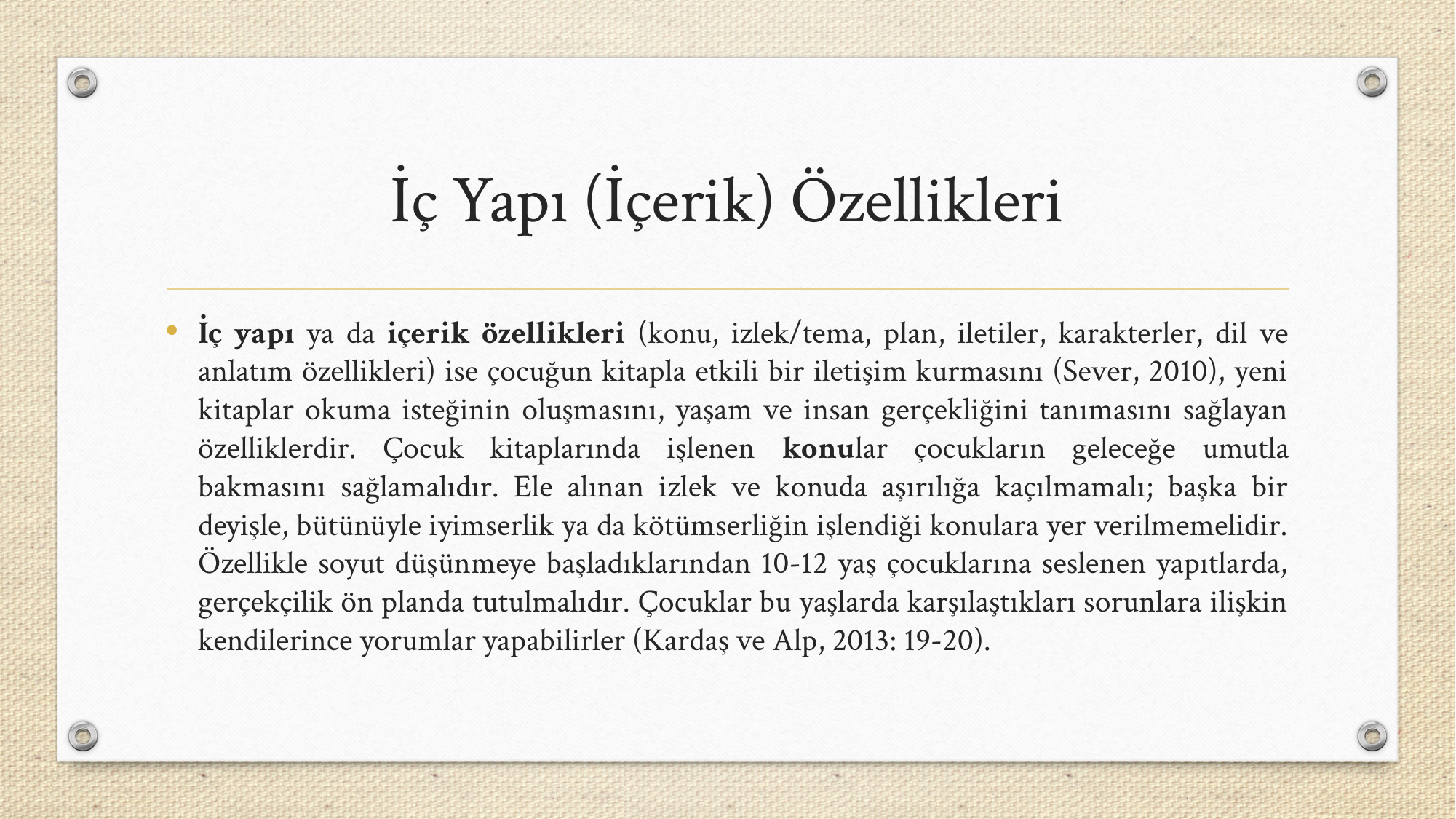

# İç Yapı (İçerik) Özellikleri
İç yapı ya da içerik özellikleri (konu, izlek/tema, plan, iletiler, karakterler, dil ve anlatım özellikleri) ise çocuğun kitapla etkili bir iletişim kurmasını (Sever, 2010), yeni kitaplar okuma isteğinin oluşmasını, yaşam ve insan gerçekliğini tanımasını sağlayan özelliklerdir. Çocuk kitaplarında işlenen konular çocukların geleceğe umutla bakmasını sağlamalıdır. Ele alınan izlek ve konuda aşırılığa kaçılmamalı; başka bir deyişle, bütünüyle iyimserlik ya da kötümserliğin işlendiği konulara yer verilmemelidir. Özellikle soyut düşünmeye başladıklarından 10-12 yaş çocuklarına seslenen yapıtlarda, gerçekçilik ön planda tutulmalıdır. Çocuklar bu yaşlarda karşılaştıkları sorunlara ilişkin kendilerince yorumlar yapabilirler (Kardaş ve Alp, 2013: 19-20).